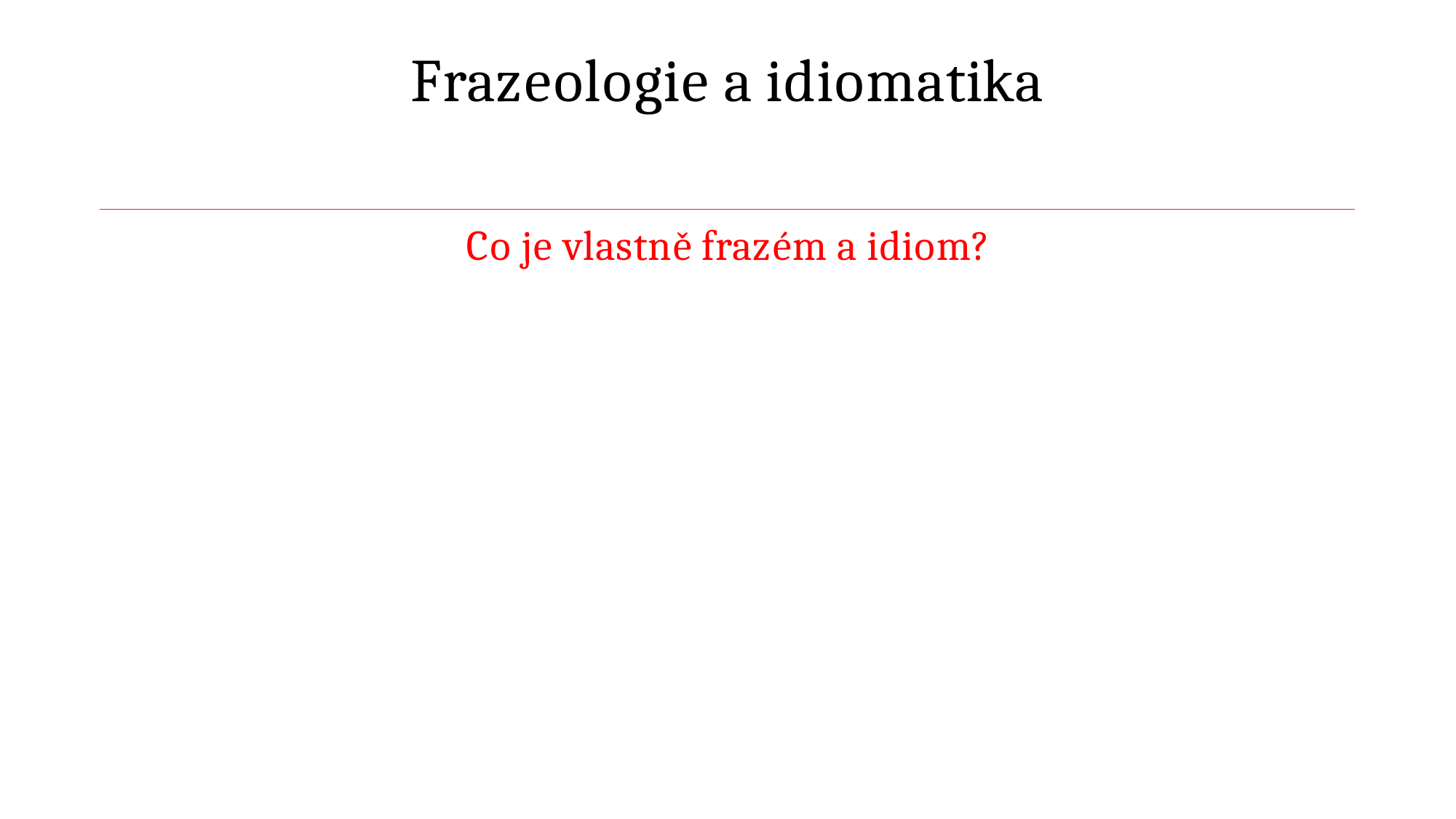

# Frazeologie a idiomatika
Co je vlastně frazém a idiom?